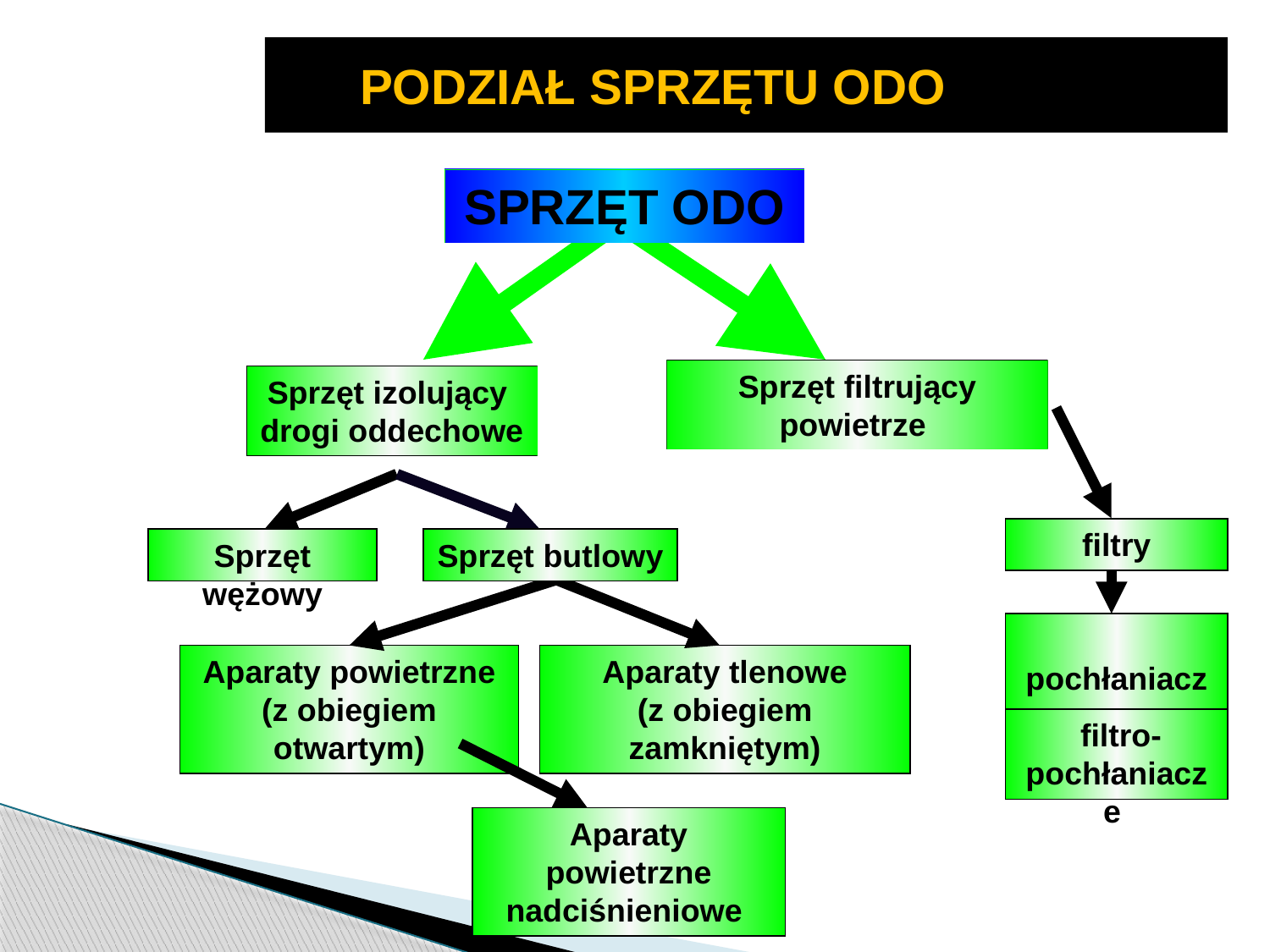

PODZIAŁ SPRZĘTU ODO
SPRZĘT ODO
Sprzęt filtrujący powietrze
Sprzęt izolujący
drogi oddechowe
 filtry
 pochłaniacze
 filtro-pochłaniacze
Sprzęt wężowy
Sprzęt butlowy
Aparaty powietrzne
(z obiegiem otwartym)
Aparaty tlenowe
(z obiegiem zamkniętym)
Aparaty powietrzne
nadciśnieniowe